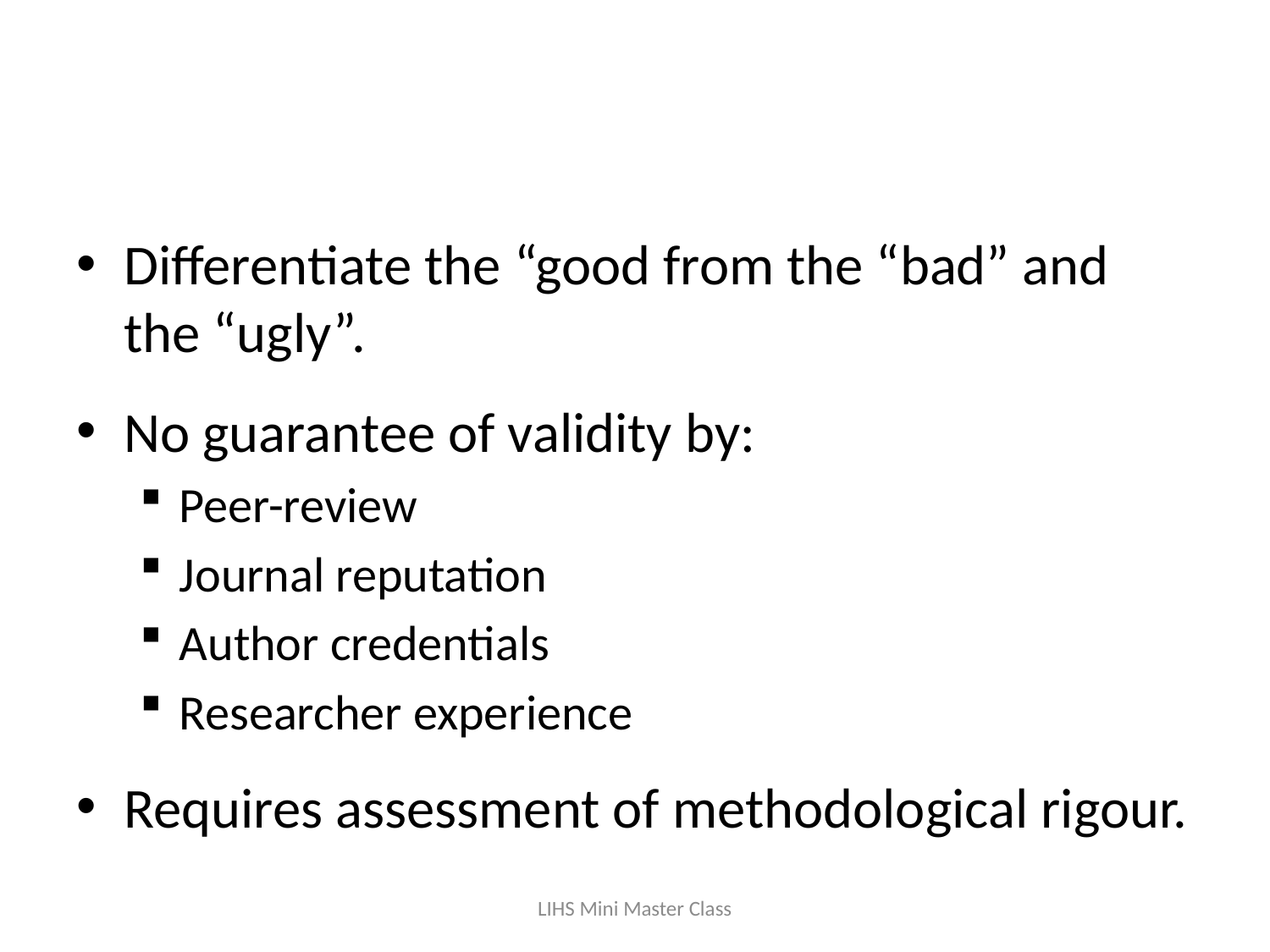

#
Differentiate the “good from the “bad” and the “ugly”.
No guarantee of validity by:
Peer-review
Journal reputation
Author credentials
Researcher experience
Requires assessment of methodological rigour.
LIHS Mini Master Class